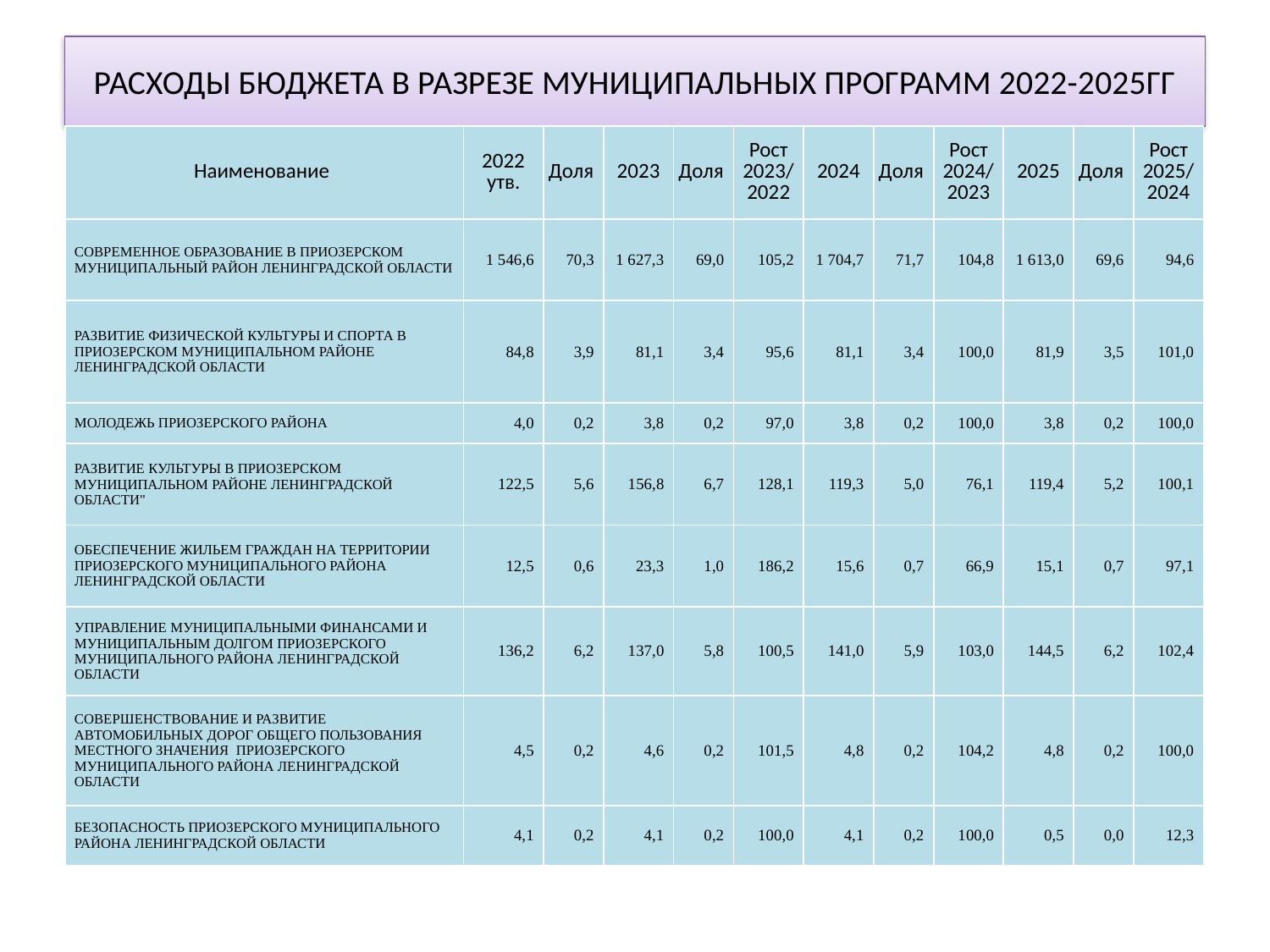

# РАСХОДЫ БЮДЖЕТА В РАЗРЕЗЕ МУНИЦИПАЛЬНЫХ ПРОГРАММ 2022-2025ГГ
| Наименование | 2022 утв. | Доля | 2023 | Доля | Рост 2023/ 2022 | 2024 | Доля | Рост 2024/ 2023 | 2025 | Доля | Рост 2025/ 2024 |
| --- | --- | --- | --- | --- | --- | --- | --- | --- | --- | --- | --- |
| СОВРЕМЕННОЕ ОБРАЗОВАНИЕ В ПРИОЗЕРСКОМ МУНИЦИПАЛЬНЫЙ РАЙОН ЛЕНИНГРАДСКОЙ ОБЛАСТИ | 1 546,6 | 70,3 | 1 627,3 | 69,0 | 105,2 | 1 704,7 | 71,7 | 104,8 | 1 613,0 | 69,6 | 94,6 |
| РАЗВИТИЕ ФИЗИЧЕСКОЙ КУЛЬТУРЫ И СПОРТА В ПРИОЗЕРСКОМ МУНИЦИПАЛЬНОМ РАЙОНЕ ЛЕНИНГРАДСКОЙ ОБЛАСТИ | 84,8 | 3,9 | 81,1 | 3,4 | 95,6 | 81,1 | 3,4 | 100,0 | 81,9 | 3,5 | 101,0 |
| МОЛОДЕЖЬ ПРИОЗЕРСКОГО РАЙОНА | 4,0 | 0,2 | 3,8 | 0,2 | 97,0 | 3,8 | 0,2 | 100,0 | 3,8 | 0,2 | 100,0 |
| РАЗВИТИЕ КУЛЬТУРЫ В ПРИОЗЕРСКОМ МУНИЦИПАЛЬНОМ РАЙОНЕ ЛЕНИНГРАДСКОЙ ОБЛАСТИ" | 122,5 | 5,6 | 156,8 | 6,7 | 128,1 | 119,3 | 5,0 | 76,1 | 119,4 | 5,2 | 100,1 |
| ОБЕСПЕЧЕНИЕ ЖИЛЬЕМ ГРАЖДАН НА ТЕРРИТОРИИ ПРИОЗЕРСКОГО МУНИЦИПАЛЬНОГО РАЙОНА ЛЕНИНГРАДСКОЙ ОБЛАСТИ | 12,5 | 0,6 | 23,3 | 1,0 | 186,2 | 15,6 | 0,7 | 66,9 | 15,1 | 0,7 | 97,1 |
| УПРАВЛЕНИЕ МУНИЦИПАЛЬНЫМИ ФИНАНСАМИ И МУНИЦИПАЛЬНЫМ ДОЛГОМ ПРИОЗЕРСКОГО МУНИЦИПАЛЬНОГО РАЙОНА ЛЕНИНГРАДСКОЙ ОБЛАСТИ | 136,2 | 6,2 | 137,0 | 5,8 | 100,5 | 141,0 | 5,9 | 103,0 | 144,5 | 6,2 | 102,4 |
| СОВЕРШЕНСТВОВАНИЕ И РАЗВИТИЕ АВТОМОБИЛЬНЫХ ДОРОГ ОБЩЕГО ПОЛЬЗОВАНИЯ МЕСТНОГО ЗНАЧЕНИЯ ПРИОЗЕРСКОГО МУНИЦИПАЛЬНОГО РАЙОНА ЛЕНИНГРАДСКОЙ ОБЛАСТИ | 4,5 | 0,2 | 4,6 | 0,2 | 101,5 | 4,8 | 0,2 | 104,2 | 4,8 | 0,2 | 100,0 |
| БЕЗОПАСНОСТЬ ПРИОЗЕРСКОГО МУНИЦИПАЛЬНОГО РАЙОНА ЛЕНИНГРАДСКОЙ ОБЛАСТИ | 4,1 | 0,2 | 4,1 | 0,2 | 100,0 | 4,1 | 0,2 | 100,0 | 0,5 | 0,0 | 12,3 |